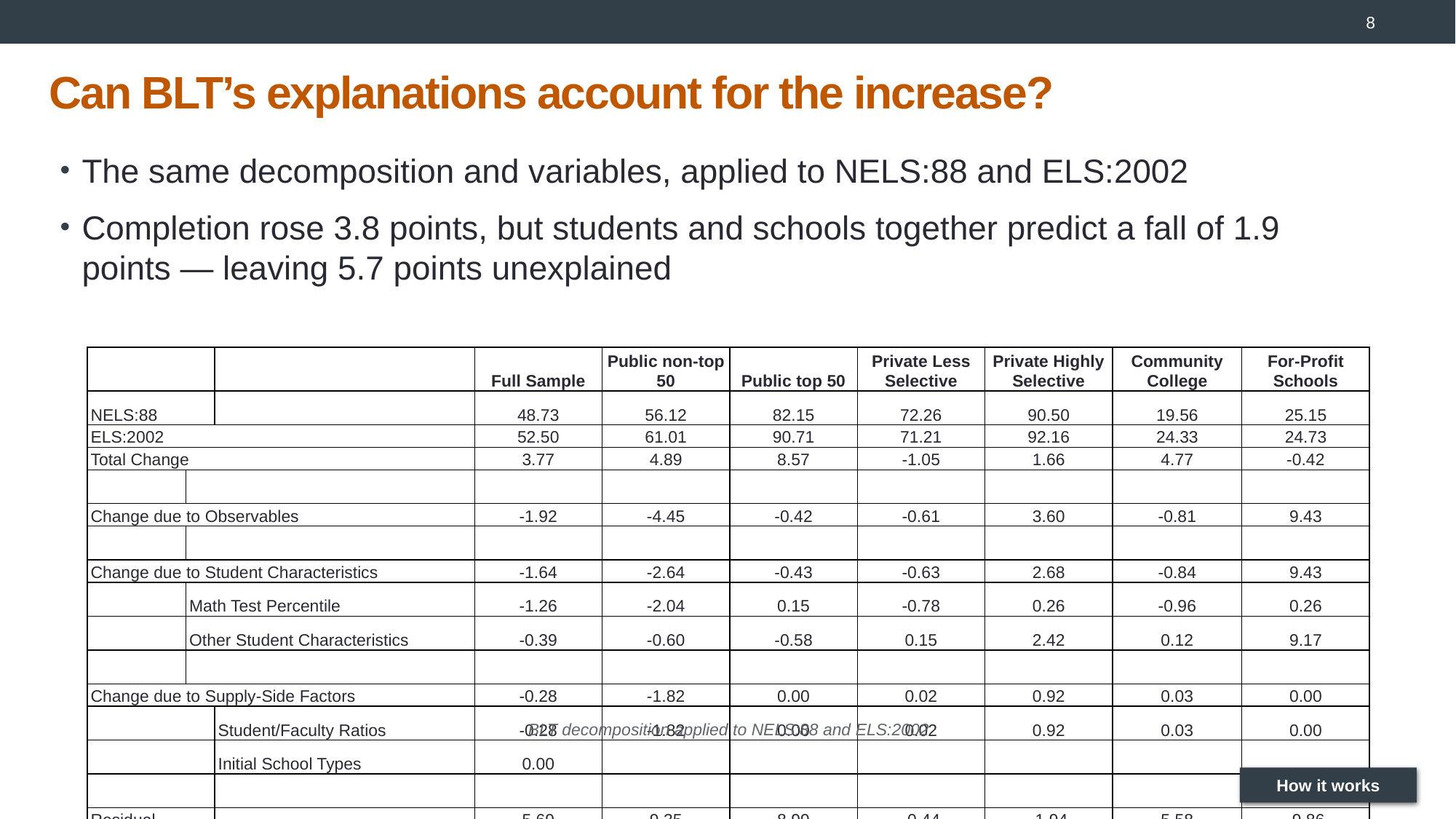

8
# Can BLT’s explanations account for the increase?
The same decomposition and variables, applied to NELS:88 and ELS:2002
Completion rose 3.8 points, but students and schools together predict a fall of 1.9 points — leaving 5.7 points unexplained
|  |  |  | Full Sample | Public non-top 50 | Public top 50 | Private Less Selective | Private Highly Selective | Community College | For-Profit Schools |
| --- | --- | --- | --- | --- | --- | --- | --- | --- | --- |
| NELS:88 |  |  | 48.73 | 56.12 | 82.15 | 72.26 | 90.50 | 19.56 | 25.15 |
| ELS:2002 |  |  | 52.50 | 61.01 | 90.71 | 71.21 | 92.16 | 24.33 | 24.73 |
| Total Change |  |  | 3.77 | 4.89 | 8.57 | -1.05 | 1.66 | 4.77 | -0.42 |
|  |  |  |  |  |  |  |  |  |  |
| Change due to Observables |  |  | -1.92 | -4.45 | -0.42 | -0.61 | 3.60 | -0.81 | 9.43 |
|  |  |  |  |  |  |  |  |  |  |
| Change due to Student Characteristics |  |  | -1.64 | -2.64 | -0.43 | -0.63 | 2.68 | -0.84 | 9.43 |
|  | Math Test Percentile |  | -1.26 | -2.04 | 0.15 | -0.78 | 0.26 | -0.96 | 0.26 |
|  | Other Student Characteristics |  | -0.39 | -0.60 | -0.58 | 0.15 | 2.42 | 0.12 | 9.17 |
|  |  |  |  |  |  |  |  |  |  |
| Change due to Supply-Side Factors |  |  | -0.28 | -1.82 | 0.00 | 0.02 | 0.92 | 0.03 | 0.00 |
|  |  | Student/Faculty Ratios | -0.28 | -1.82 | 0.00 | 0.02 | 0.92 | 0.03 | 0.00 |
|  |  | Initial School Types | 0.00 |  |  |  |  |  |  |
|  |  |  |  |  |  |  |  |  |  |
| Residual |  |  | 5.69 | 9.35 | 8.99 | -0.44 | -1.94 | 5.58 | -9.86 |
BLT decomposition applied to NELS:88 and ELS:2002
How it works